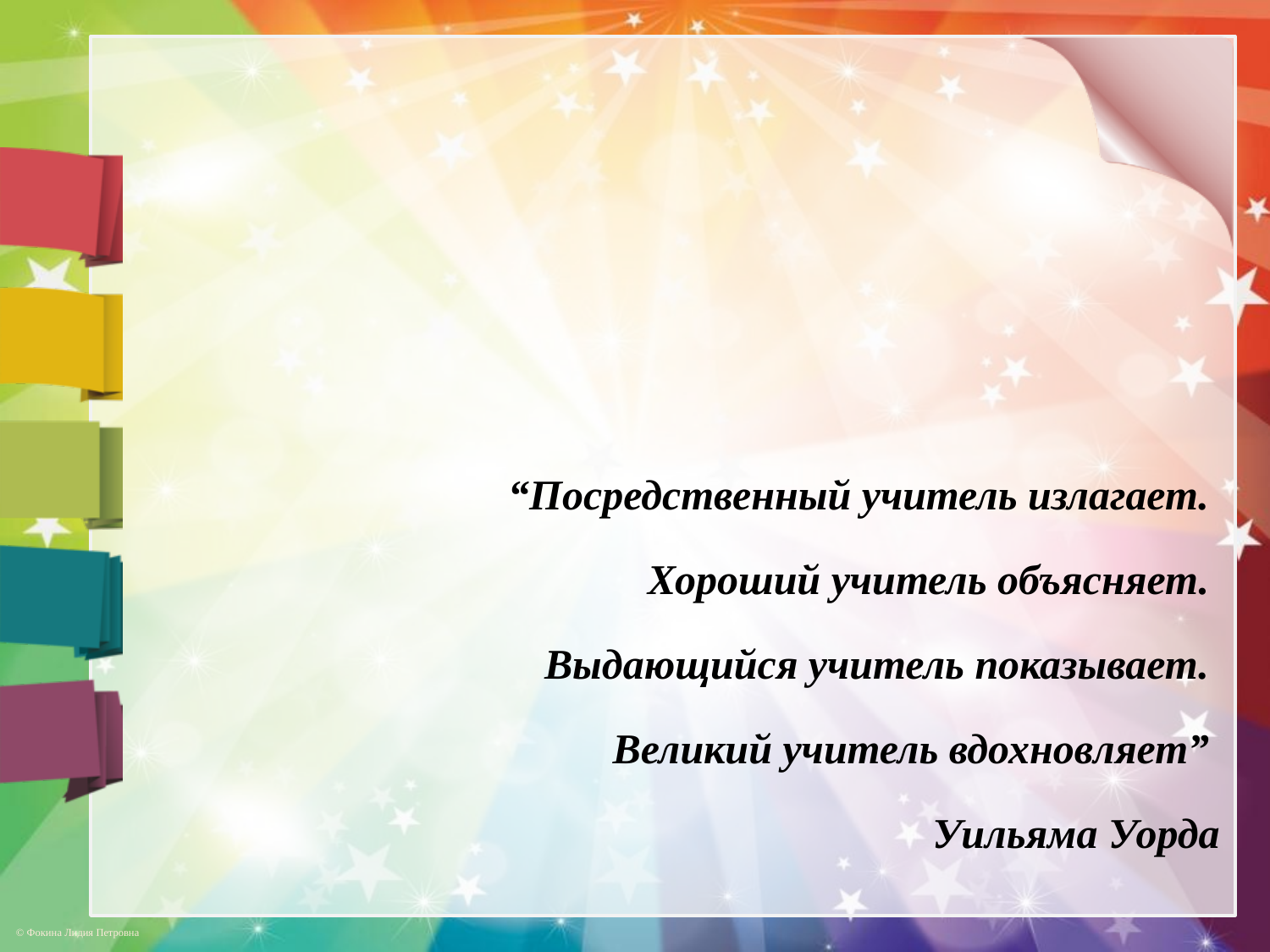

“Посредственный учитель излагает.
Хороший учитель объясняет.
Выдающийся учитель показывает.
Великий учитель вдохновляет”
Уильяма Уорда